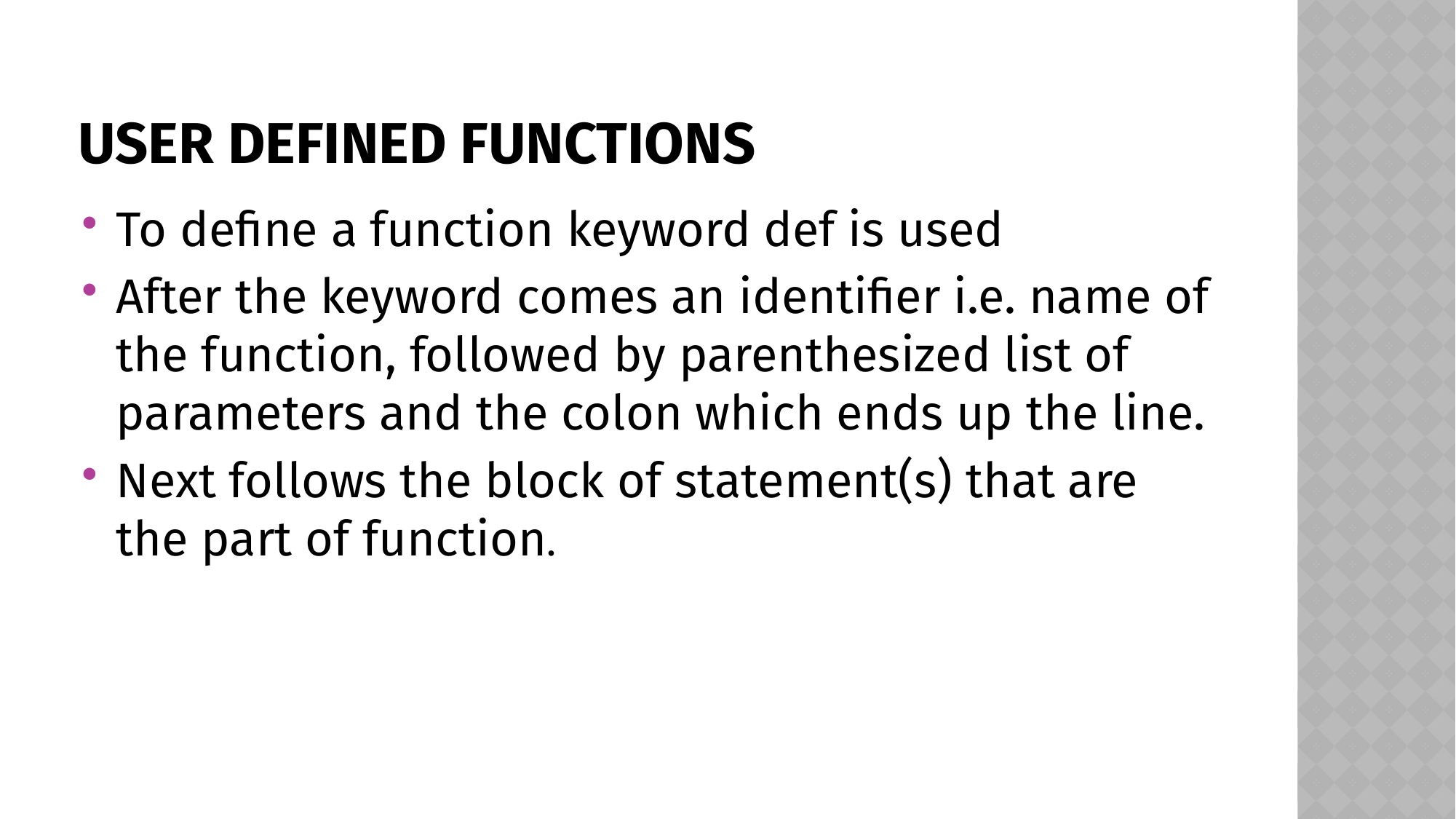

# User Defined Functions
To define a function keyword def is used
After the keyword comes an identifier i.e. name of the function, followed by parenthesized list of parameters and the colon which ends up the line.
Next follows the block of statement(s) that are the part of function.